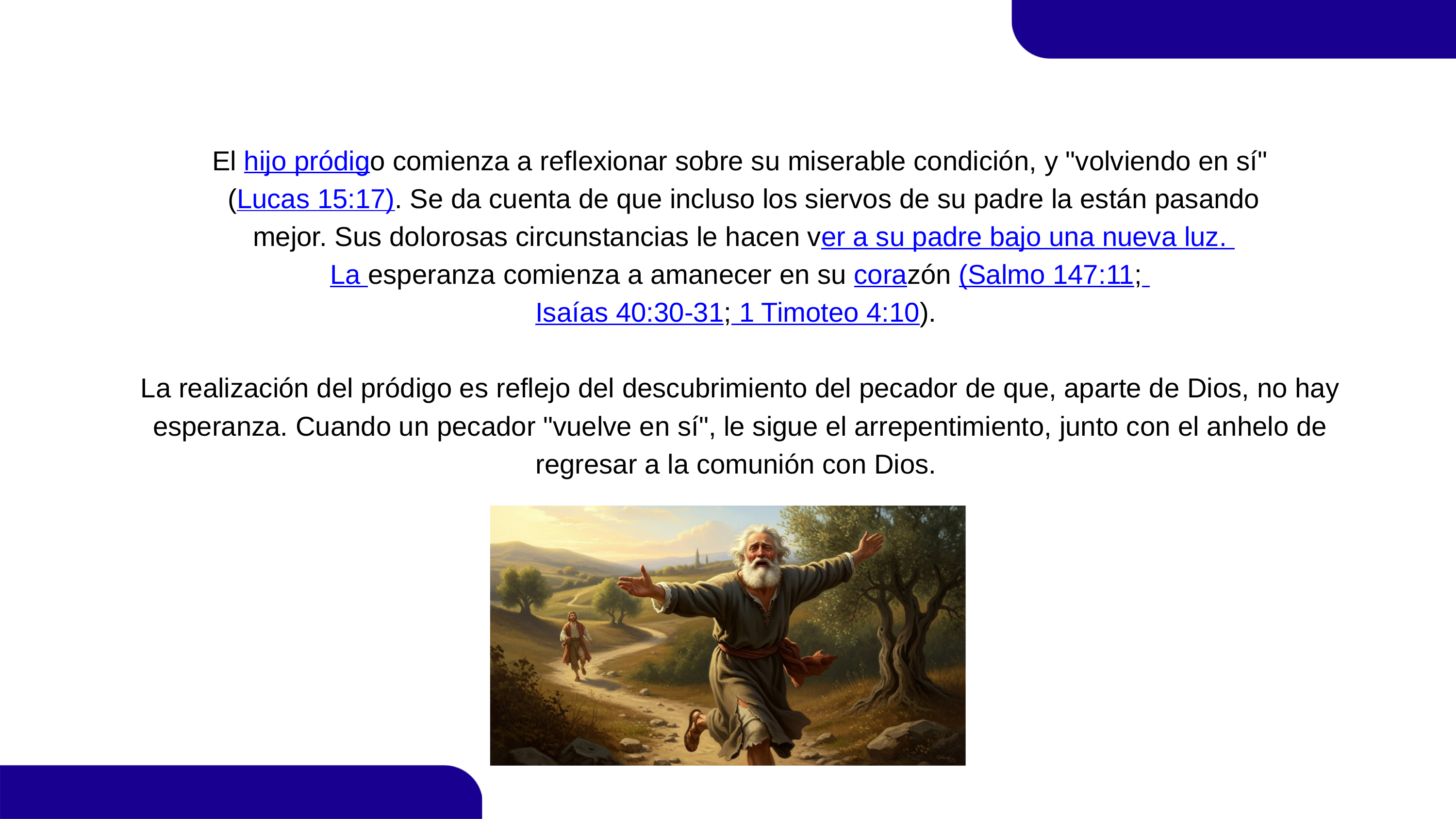

El hijo pródigo comienza a reflexionar sobre su miserable condición, y "volviendo en sí"
 (Lucas 15:17). Se da cuenta de que incluso los siervos de su padre la están pasando
 mejor. Sus dolorosas circunstancias le hacen ver a su padre bajo una nueva luz.
La esperanza comienza a amanecer en su corazón (Salmo 147:11;
Isaías 40:30-31; 1 Timoteo 4:10).

La realización del pródigo es reflejo del descubrimiento del pecador de que, aparte de Dios, no hay esperanza. Cuando un pecador "vuelve en sí", le sigue el arrepentimiento, junto con el anhelo de regresar a la comunión con Dios.